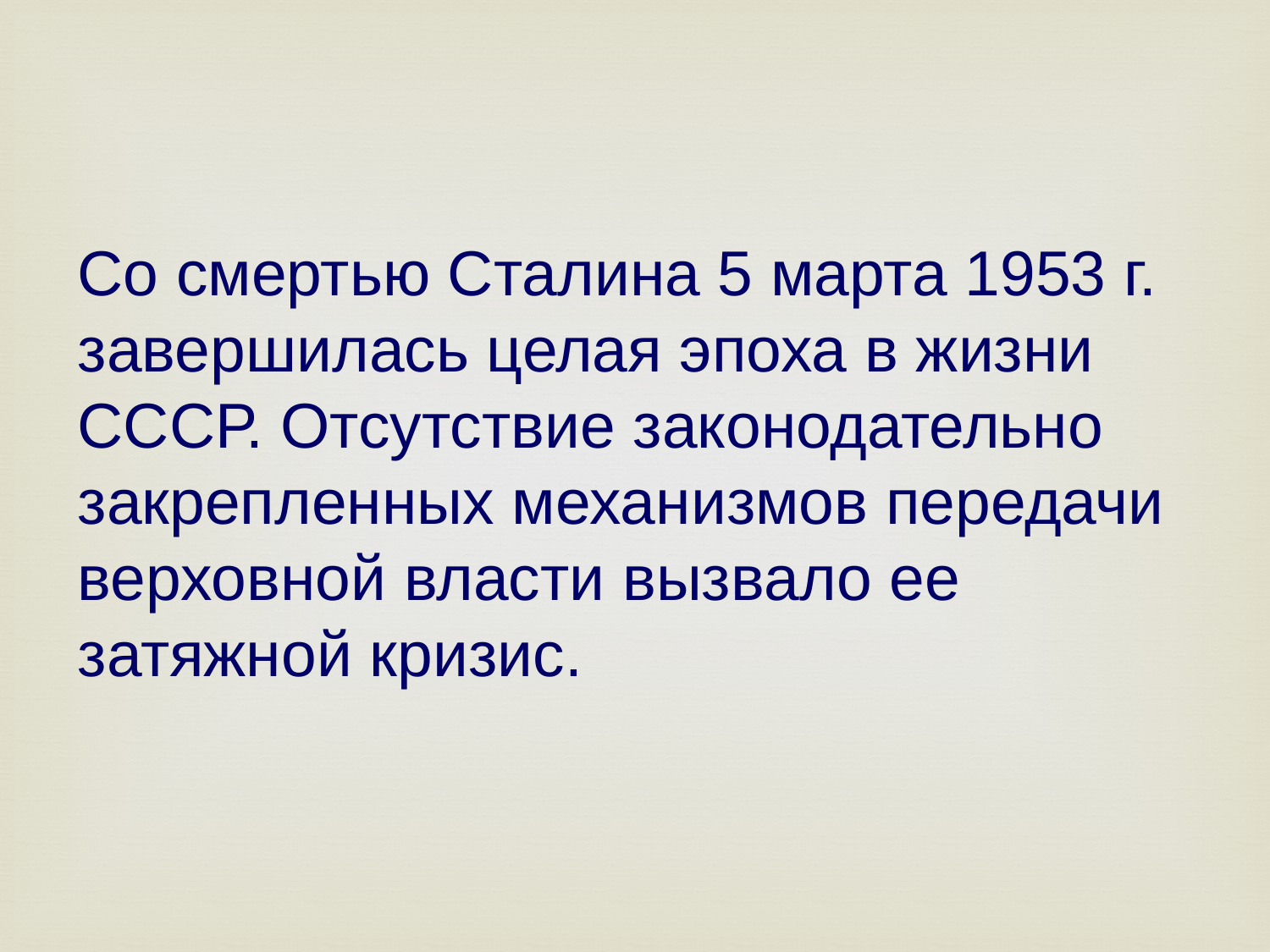

Со смертью Сталина 5 марта 1953 г. завершилась целая эпоха в жизни СССР. Отсутствие законодательно закрепленных механизмов передачи верховной власти вызвало ее затяжной кризис.